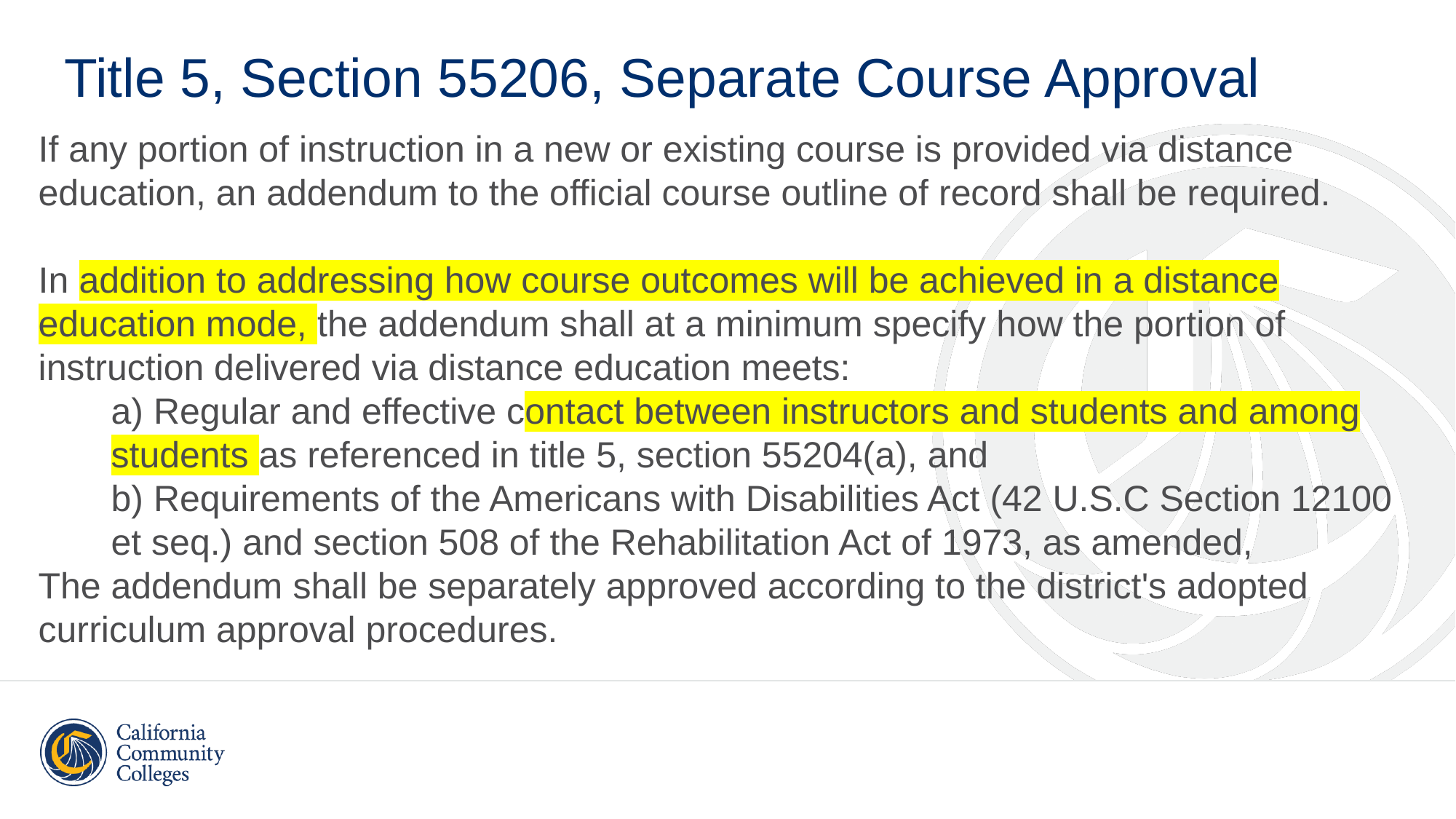

# Title 5, Section 55206, Separate Course Approval
If any portion of instruction in a new or existing course is provided via distance education, an addendum to the official course outline of record shall be required.

In addition to addressing how course outcomes will be achieved in a distance education mode, the addendum shall at a minimum specify how the portion of instruction delivered via distance education meets:
a) Regular and effective contact between instructors and students and among students as referenced in title 5, section 55204(a), and
b) Requirements of the Americans with Disabilities Act (42 U.S.C Section 12100 et seq.) and section 508 of the Rehabilitation Act of 1973, as amended,
The addendum shall be separately approved according to the district's adopted
curriculum approval procedures.